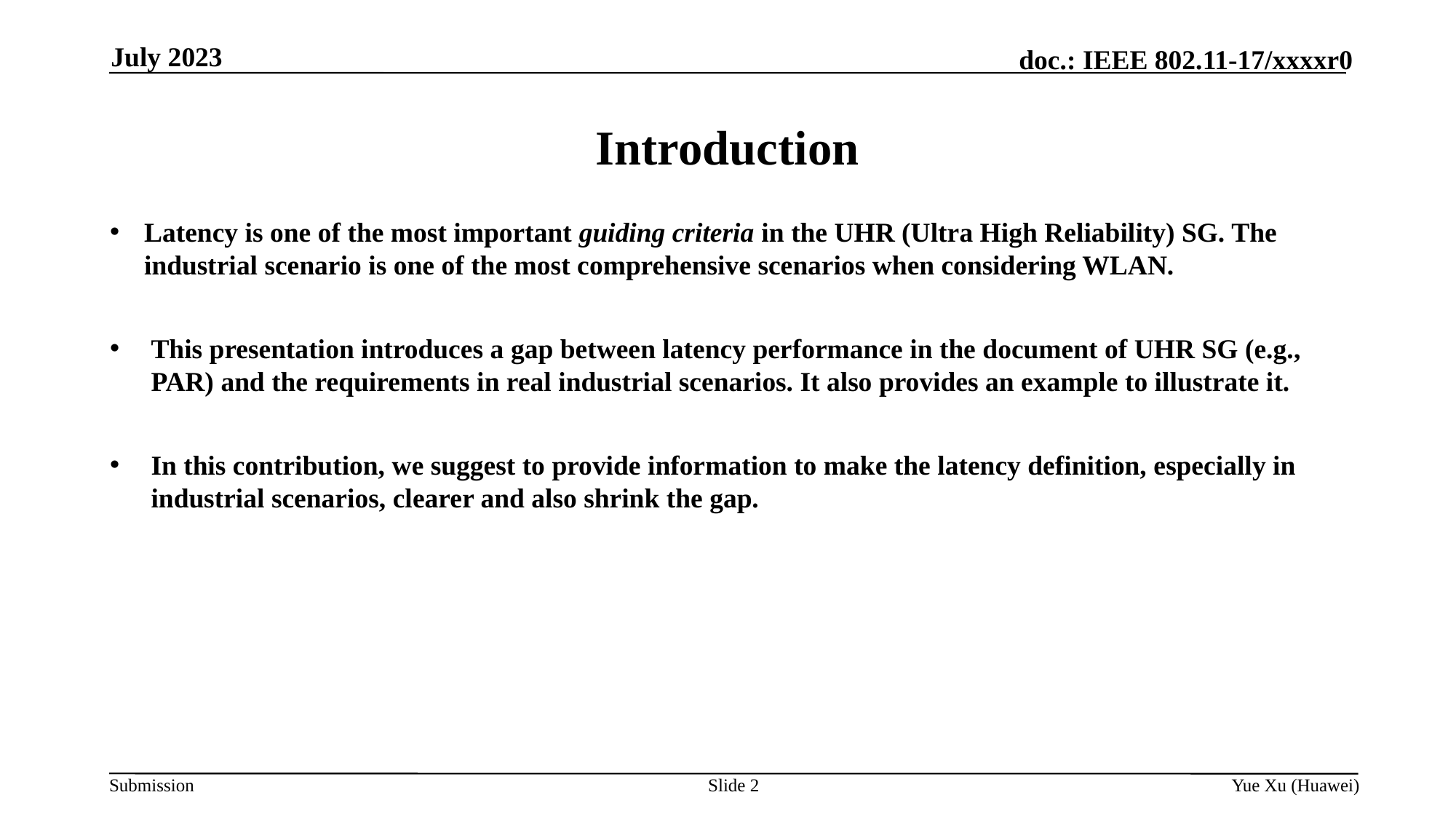

July 2023
# Introduction
Latency is one of the most important guiding criteria in the UHR (Ultra High Reliability) SG. The industrial scenario is one of the most comprehensive scenarios when considering WLAN.

This presentation introduces a gap between latency performance in the document of UHR SG (e.g., PAR) and the requirements in real industrial scenarios. It also provides an example to illustrate it.

In this contribution, we suggest to provide information to make the latency definition, especially in industrial scenarios, clearer and also shrink the gap.
Slide 2
Yue Xu (Huawei)